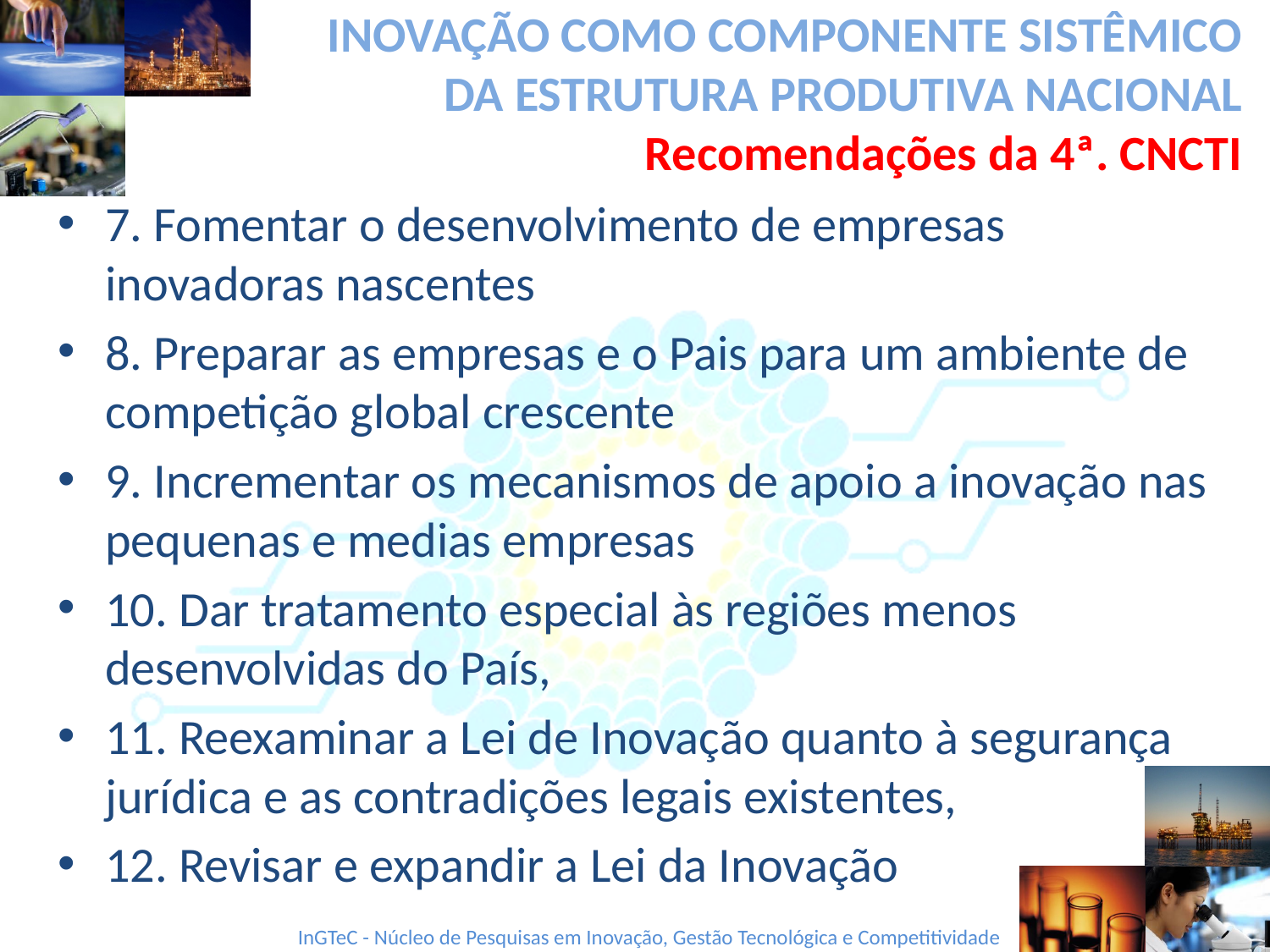

# INOVAÇÃO COMO COMPONENTE SISTÊMICO DA ESTRUTURA PRODUTIVA NACIONAL Recomendações da 4ª. CNCTI
7. Fomentar o desenvolvimento de empresas inovadoras nascentes
8. Preparar as empresas e o Pais para um ambiente de competição global crescente
9. Incrementar os mecanismos de apoio a inovação nas pequenas e medias empresas
10. Dar tratamento especial às regiões menos desenvolvidas do País,
11. Reexaminar a Lei de Inovação quanto à segurança jurídica e as contradições legais existentes,
12. Revisar e expandir a Lei da Inovação